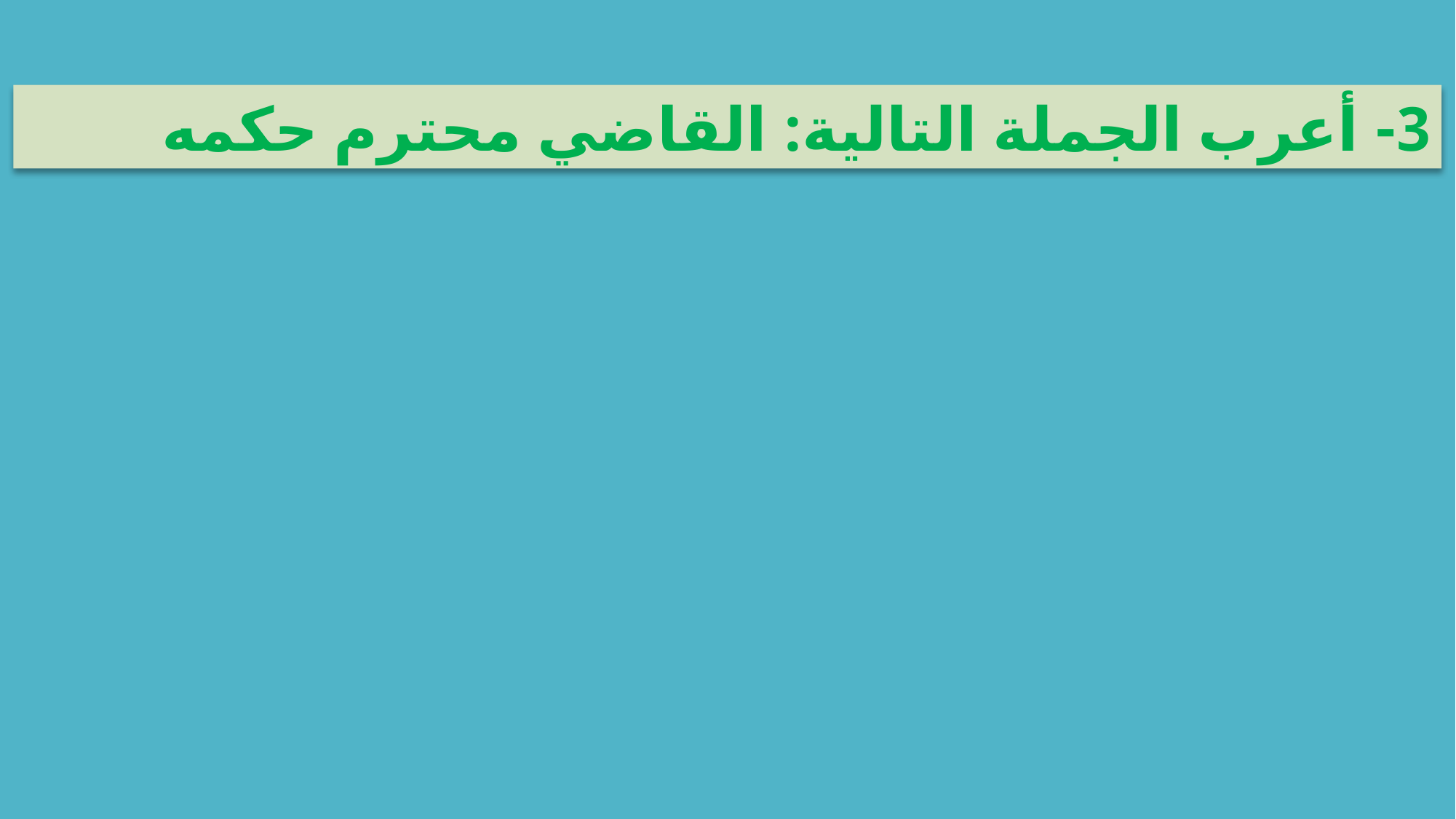

3- أعرب الجملة التالية: القاضي محترم حكمه